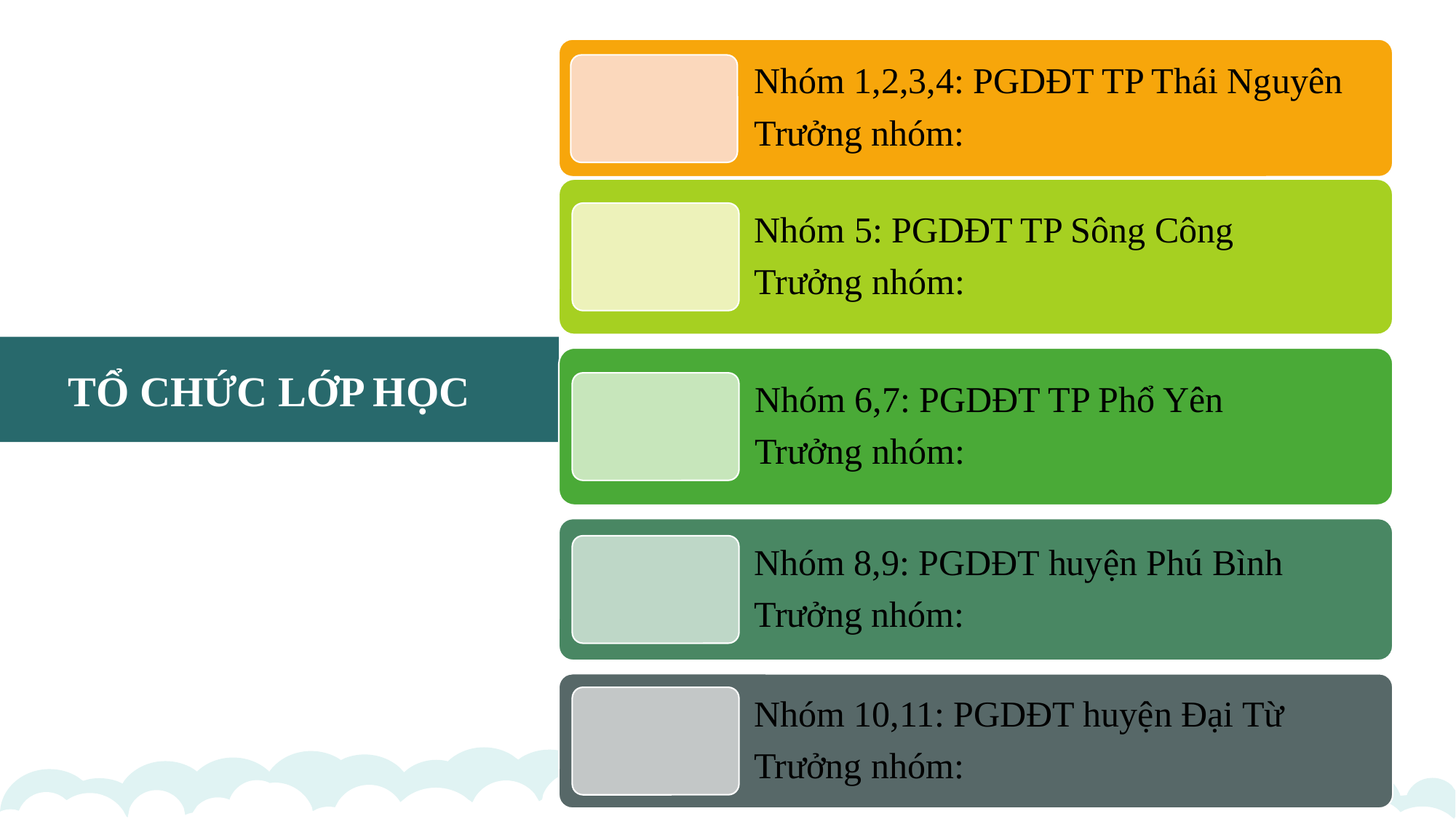

Nhóm 1,2,3,4: PGDĐT TP Thái Nguyên
Trưởng nhóm:
Nhóm 5: PGDĐT TP Sông Công
Trưởng nhóm:
Nhóm 6,7: PGDĐT TP Phổ Yên
Trưởng nhóm:
Nhóm 8,9: PGDĐT huyện Phú Bình
Trưởng nhóm:
Nhóm 10,11: PGDĐT huyện Đại Từ
Trưởng nhóm:

TỔ CHỨC LỚP HỌC